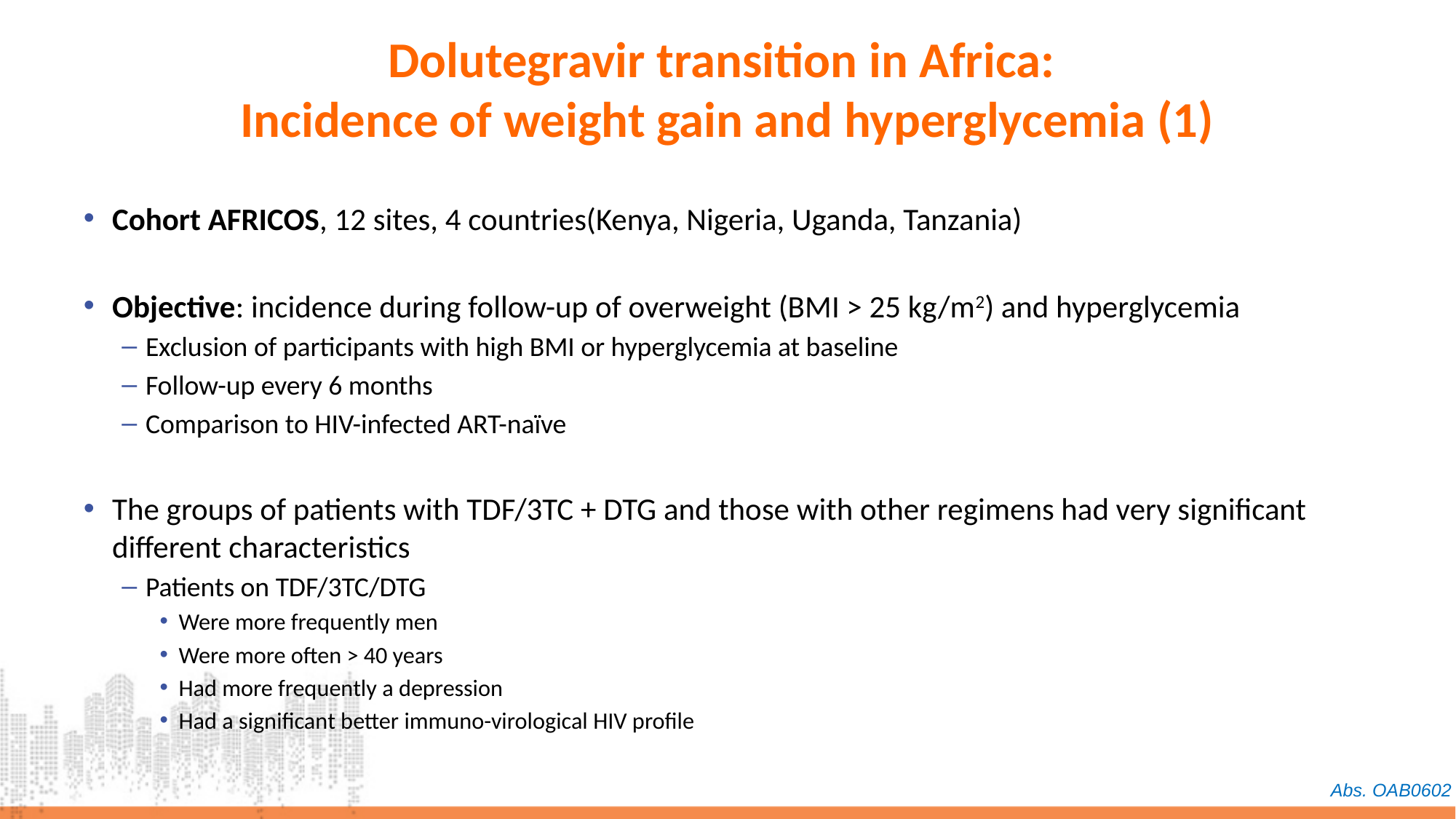

# Dolutegravir transition in Africa: Incidence of weight gain and hyperglycemia (1)
Cohort AFRICOS, 12 sites, 4 countries(Kenya, Nigeria, Uganda, Tanzania)

Objective: incidence during follow-up of overweight (BMI > 25 kg/m2) and hyperglycemia
Exclusion of participants with high BMI or hyperglycemia at baseline
Follow-up every 6 months
Comparison to HIV-infected ART-naïve

The groups of patients with TDF/3TC + DTG and those with other regimens had very significant different characteristics
Patients on TDF/3TC/DTG
Were more frequently men
Were more often > 40 years
Had more frequently a depression
Had a significant better immuno-virological HIV profile

Abs. OAB0602